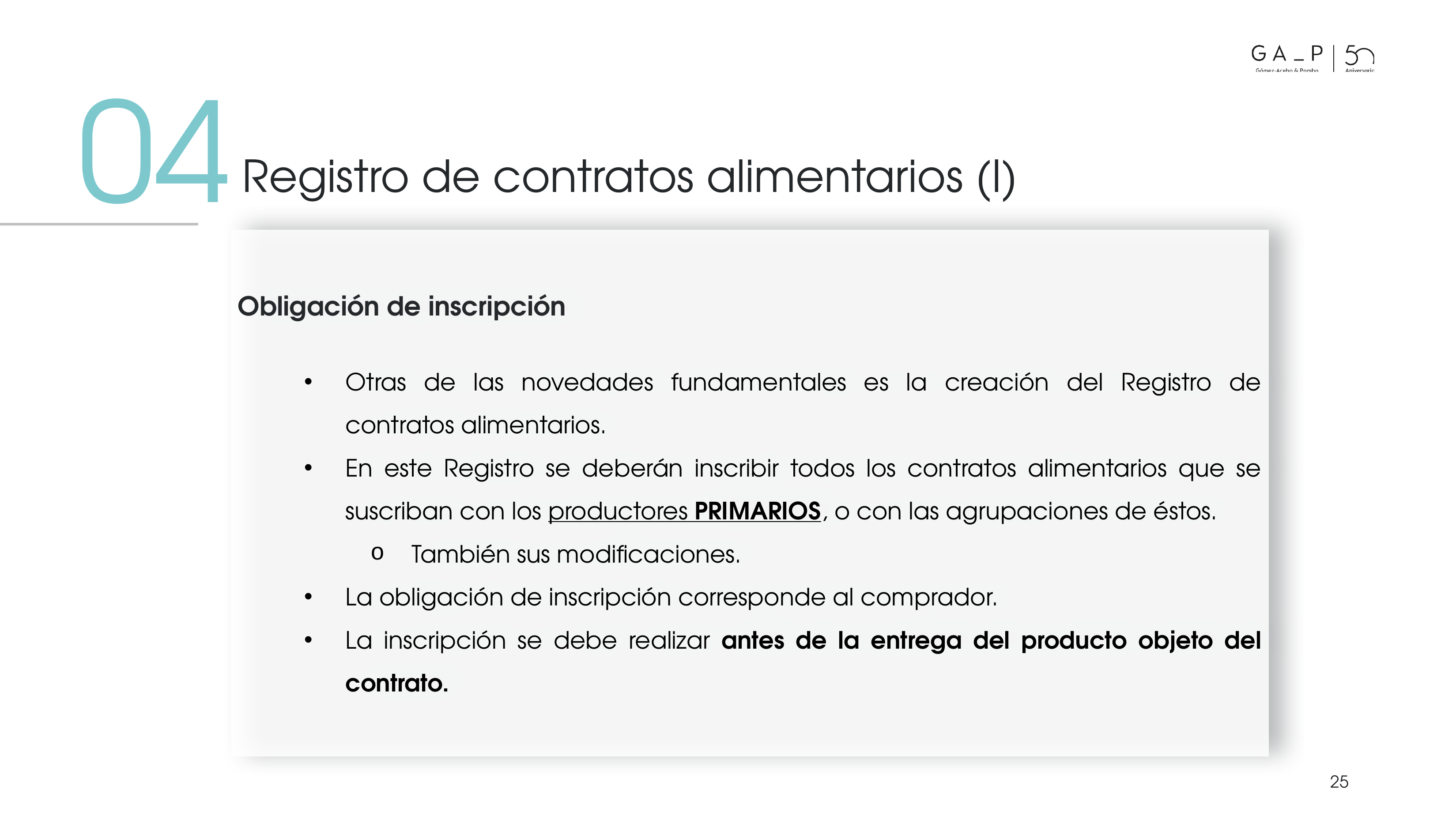

04
# Registro de contratos alimentarios (I)
Obligación de inscripción

Otras de las novedades fundamentales es la creación del Registro de contratos alimentarios.
En este Registro se deberán inscribir todos los contratos alimentarios que se suscriban con los productores PRIMARIOS, o con las agrupaciones de éstos.
También sus modificaciones.
La obligación de inscripción corresponde al comprador.
La inscripción se debe realizar antes de la entrega del producto objeto del contrato.
25